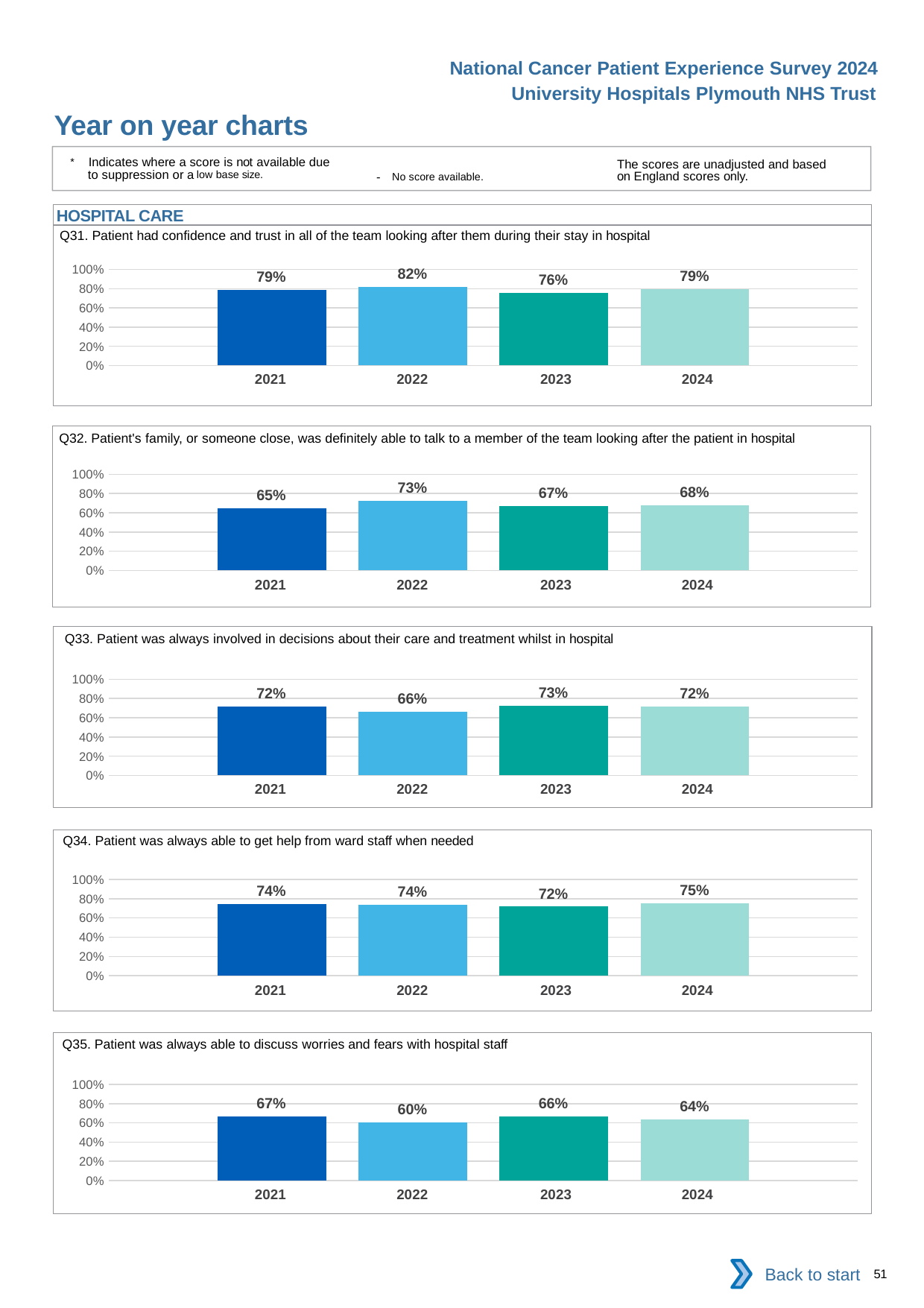

National Cancer Patient Experience Survey 2024
University Hospitals Plymouth NHS Trust
Year on year charts

*  Indicates where a score is not available due to suppression or a low base size.
The scores are unadjusted and based on England scores only.
- No score available.
HOSPITAL CARE
Q31. Patient had confidence and trust in all of the team looking after them during their stay in hospital

### Chart

| Category | 2021 | 2022 | 2023 | 2024 |
|---|---|---|---|---|
| Category 1 | 0.7878788 | 0.815562 | 0.7573333 | 0.7931034 |
| 2021 | 2022 | 2023 | 2024 |
| --- | --- | --- | --- |
Q32. Patient's family, or someone close, was definitely able to talk to a member of the team looking after the patient in hospital

### Chart

| Category | 2021 | 2022 | 2023 | 2024 |
|---|---|---|---|---|
| Category 1 | 0.6458333 | 0.7275862 | 0.6687697 | 0.6794118 |
| 2021 | 2022 | 2023 | 2024 |
| --- | --- | --- | --- |
Q33. Patient was always involved in decisions about their care and treatment whilst in hospital

### Chart

| Category | 2021 | 2022 | 2023 | 2024 |
|---|---|---|---|---|
| Category 1 | 0.7172237 | 0.664723 | 0.7272727 | 0.7175 |
| 2021 | 2022 | 2023 | 2024 |
| --- | --- | --- | --- |
Q34. Patient was always able to get help from ward staff when needed

### Chart

| Category | 2021 | 2022 | 2023 | 2024 |
|---|---|---|---|---|
| Category 1 | 0.742268 | 0.7388724 | 0.7177419 | 0.7525 |
| 2021 | 2022 | 2023 | 2024 |
| --- | --- | --- | --- |
Q35. Patient was always able to discuss worries and fears with hospital staff

### Chart

| Category | 2021 | 2022 | 2023 | 2024 |
|---|---|---|---|---|
| Category 1 | 0.6666667 | 0.6024465 | 0.6648045 | 0.6377551 |
| 2021 | 2022 | 2023 | 2024 |
| --- | --- | --- | --- |
Back to start

51